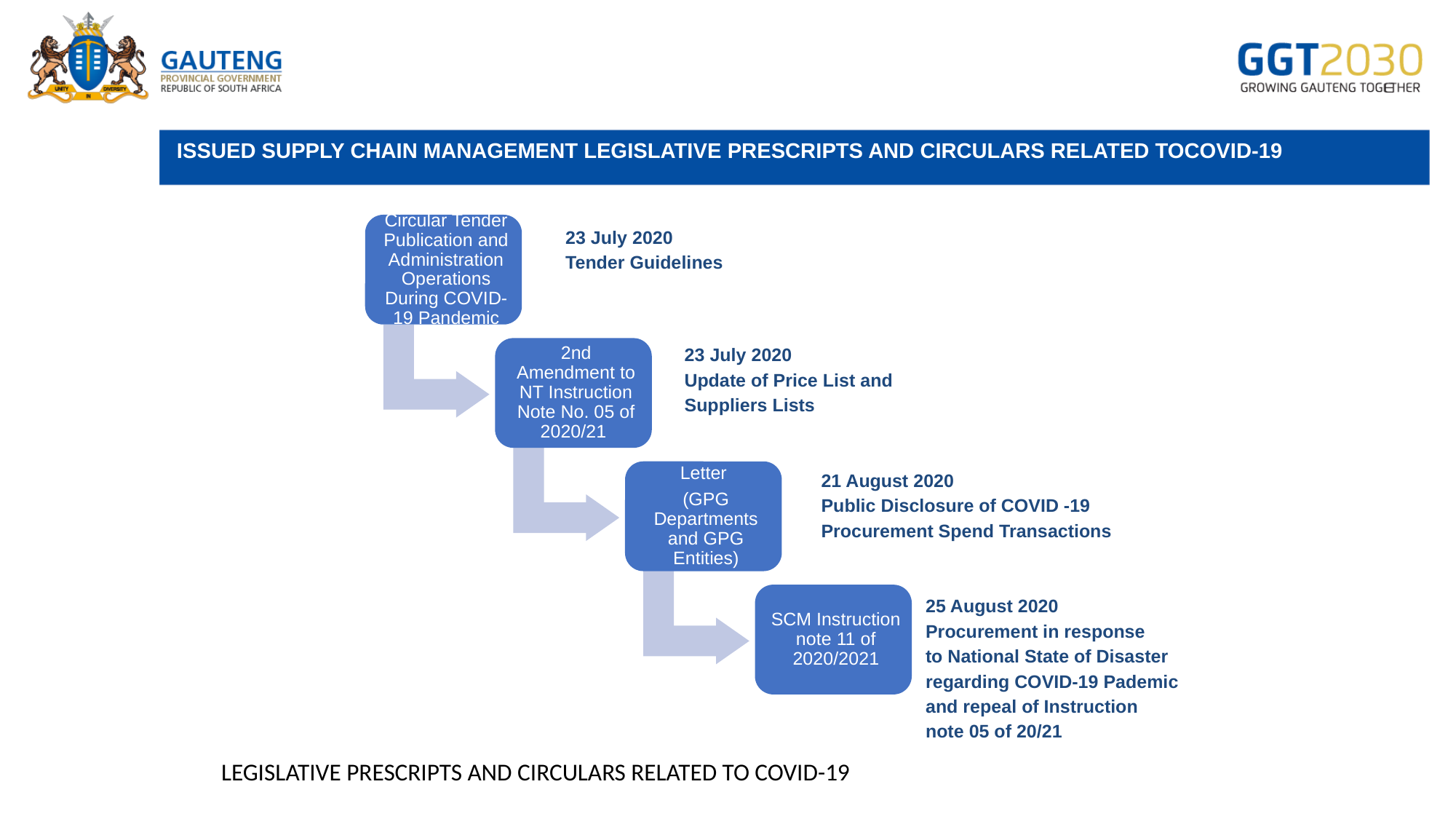

ISSUED SUPPLY CHAIN MANAGEMENT LEGISLATIVE PRESCRIPTS AND CIRCULARS RELATED TOCOVID-19
Circular Tender Publication and Administration Operations During COVID-19 Pandemic
2nd Amendment to NT Instruction Note No. 05 of 2020/21
Letter
(GPG Departments and GPG Entities)
SCM Instruction note 11 of 2020/2021
23 July 2020
Tender Guidelines
23 July 2020
Update of Price List and
Suppliers Lists
21 August 2020
Public Disclosure of COVID -19
Procurement Spend Transactions
25 August 2020
Procurement in response
to National State of Disaster
regarding COVID-19 Pademic
and repeal of Instruction
note 05 of 20/21
# SCM LEGISLATIVE PRESCRIPTS AND CIRCULARS RELATED TO COVID-19
36